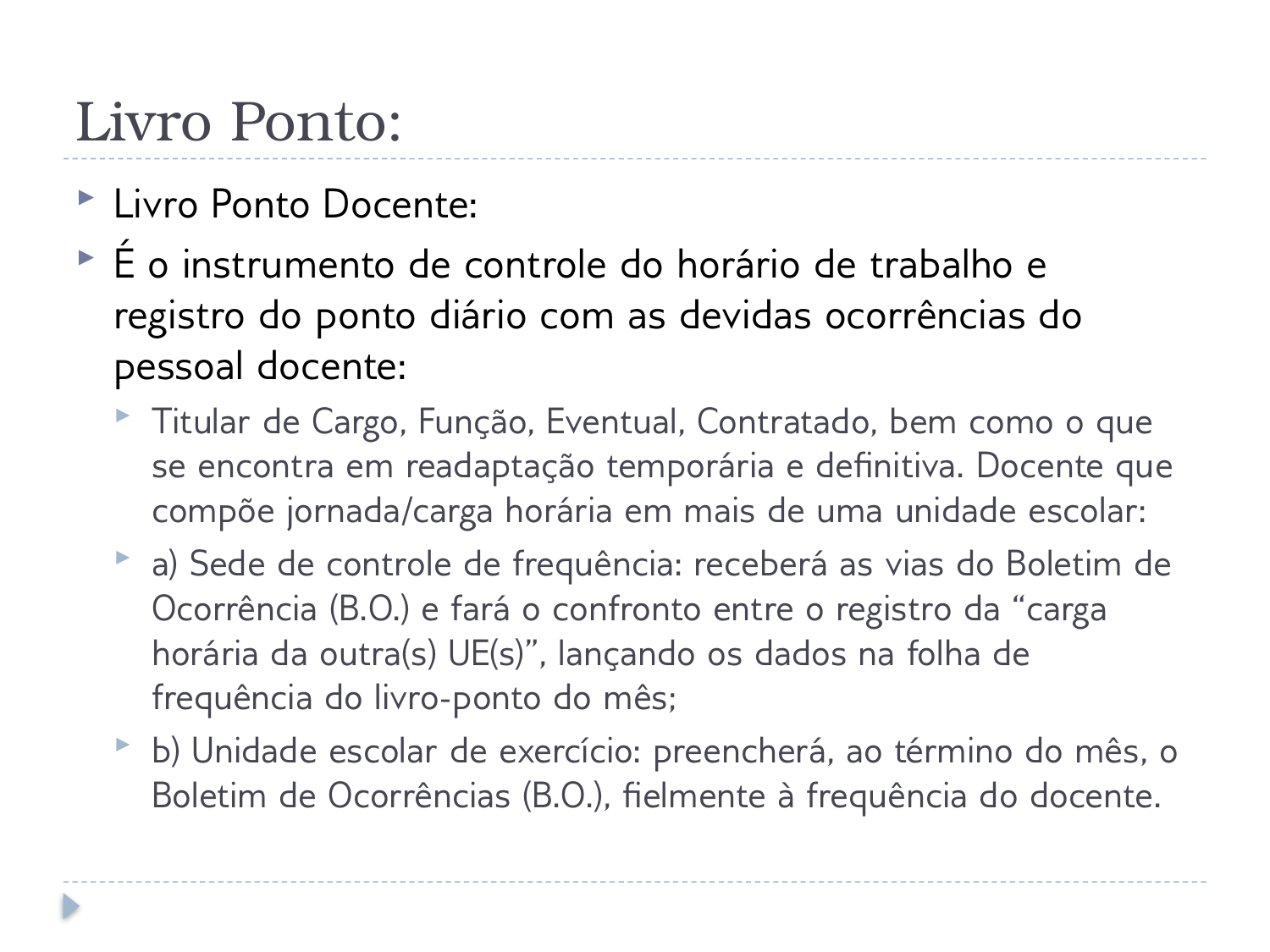

# Livro Ponto:
Livro Ponto Docente:
É o instrumento de controle do horário de trabalho e registro do ponto diário com as devidas ocorrências do pessoal docente:
Titular de Cargo, Função, Eventual, Contratado, bem como o que se encontra em readaptação temporária e definitiva. Docente que compõe jornada/carga horária em mais de uma unidade escolar:
a) Sede de controle de frequência: receberá as vias do Boletim de Ocorrência (B.O.) e fará o confronto entre o registro da “carga horária da outra(s) UE(s)”, lançando os dados na folha de frequência do livro-ponto do mês;
b) Unidade escolar de exercício: preencherá, ao término do mês, o Boletim de Ocorrências (B.O.), fielmente à frequência do docente.